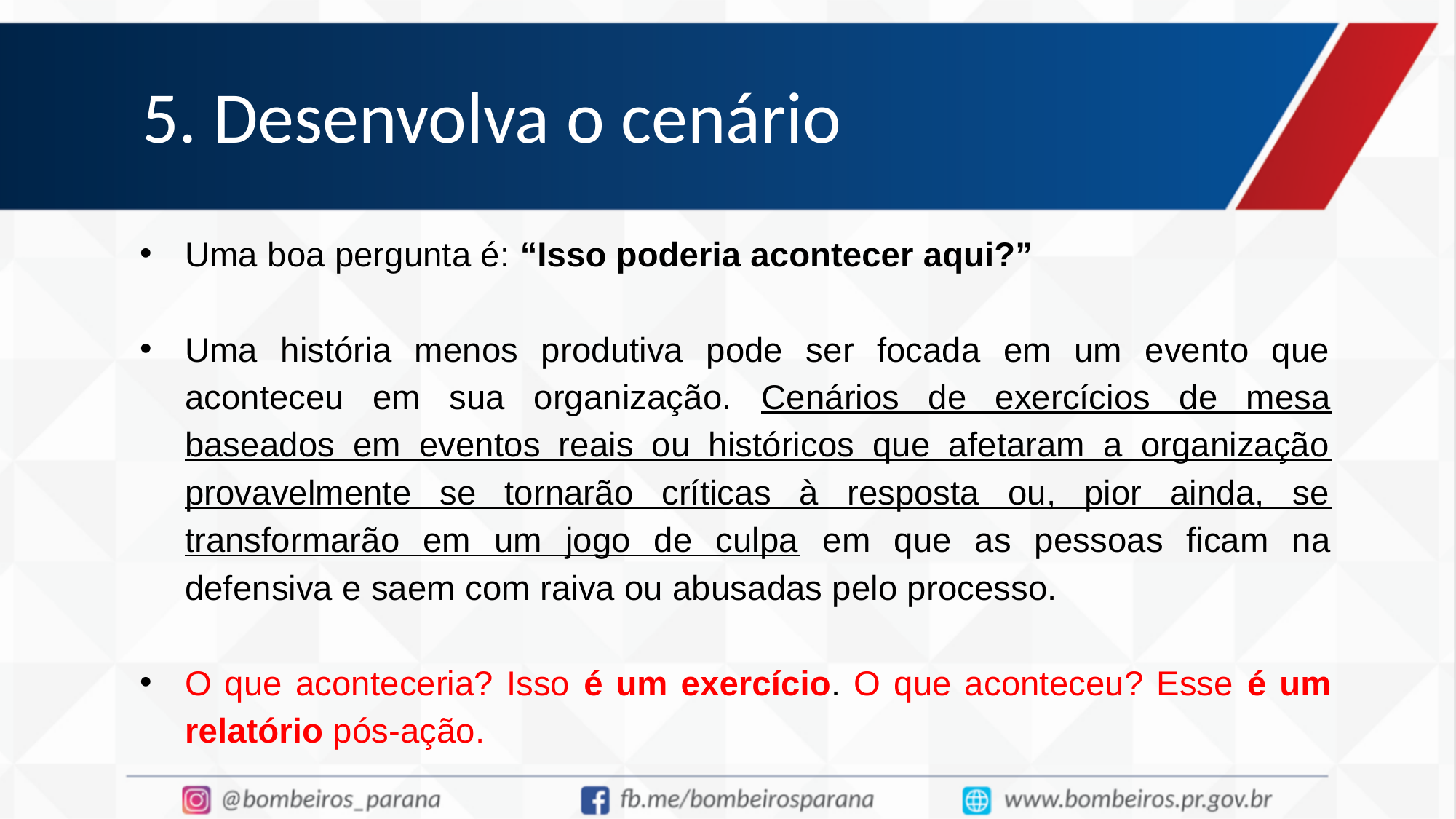

# 5. Desenvolva o cenário
Uma boa pergunta é: “Isso poderia acontecer aqui?”

Uma história menos produtiva pode ser focada em um evento que aconteceu em sua organização. Cenários de exercícios de mesa baseados em eventos reais ou históricos que afetaram a organização provavelmente se tornarão críticas à resposta ou, pior ainda, se transformarão em um jogo de culpa em que as pessoas ficam na defensiva e saem com raiva ou abusadas pelo processo.

O que aconteceria? Isso é um exercício. O que aconteceu? Esse é um relatório pós-ação.